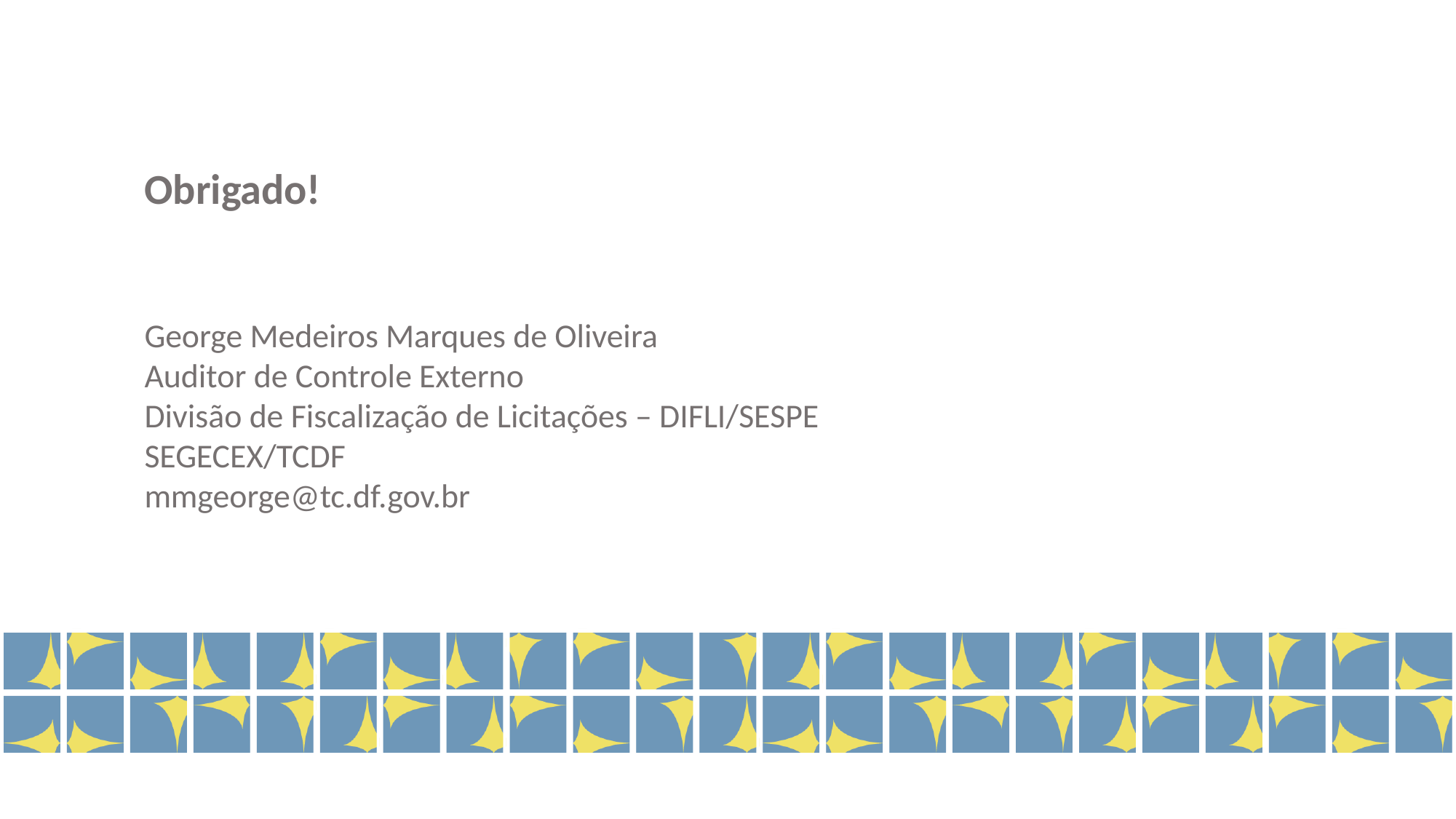

Obrigado!

George Medeiros Marques de Oliveira
Auditor de Controle Externo
Divisão de Fiscalização de Licitações – DIFLI/SESPE
SEGECEX/TCDF
mmgeorge@tc.df.gov.br